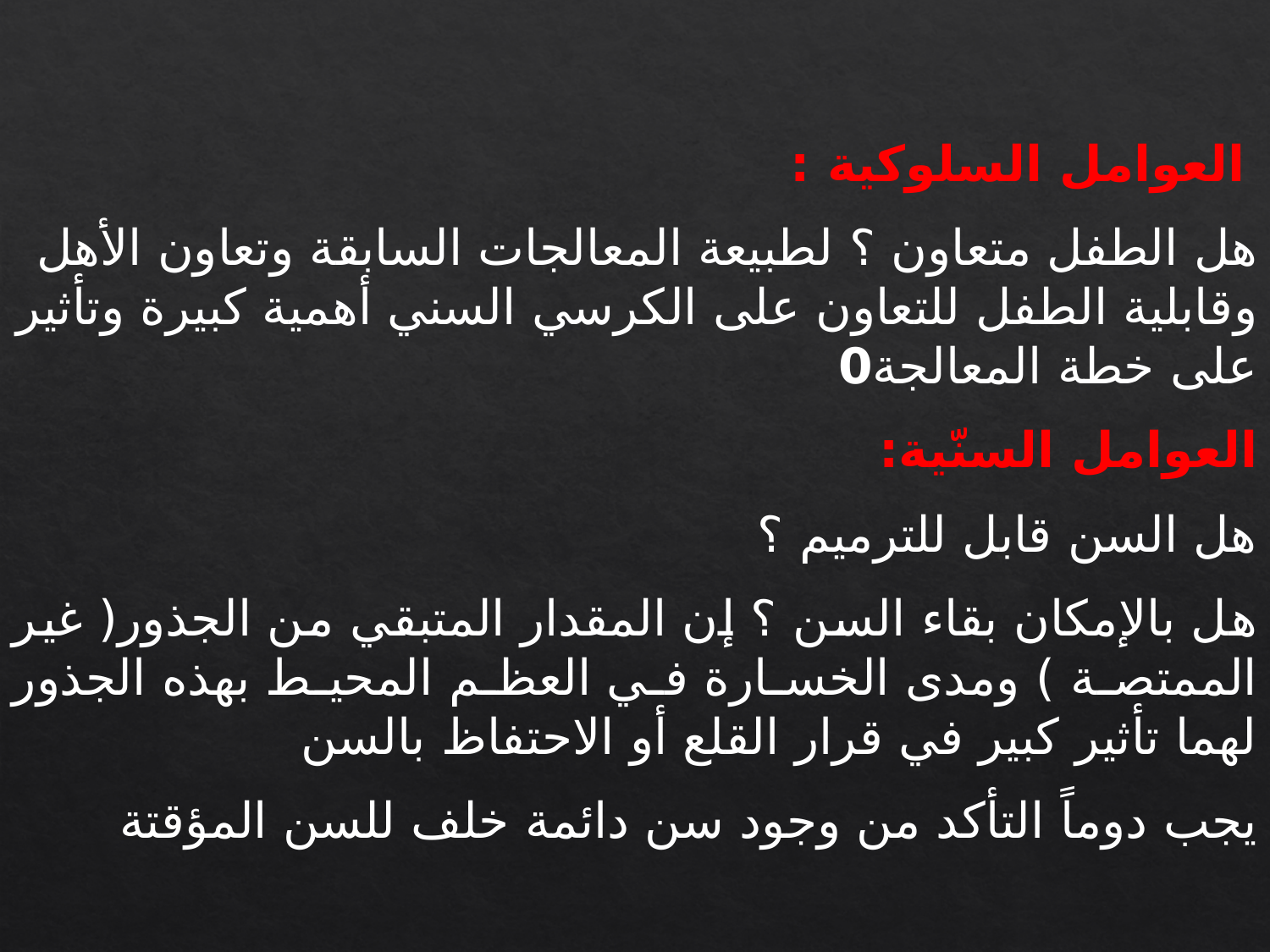

العوامل السلوكية :
هل الطفل متعاون ؟ لطبيعة المعالجات السابقة وتعاون الأهل وقابلية الطفل للتعاون على الكرسي السني أهمية كبيرة وتأثير على خطة المعالجة0
العوامل السنّية:
هل السن قابل للترميم ؟
هل بالإمكان بقاء السن ؟ إن المقدار المتبقي من الجذور( غير الممتصة ) ومدى الخسارة في العظم المحيط بهذه الجذور لهما تأثير كبير في قرار القلع أو الاحتفاظ بالسن
يجب دوماً التأكد من وجود سن دائمة خلف للسن المؤقتة